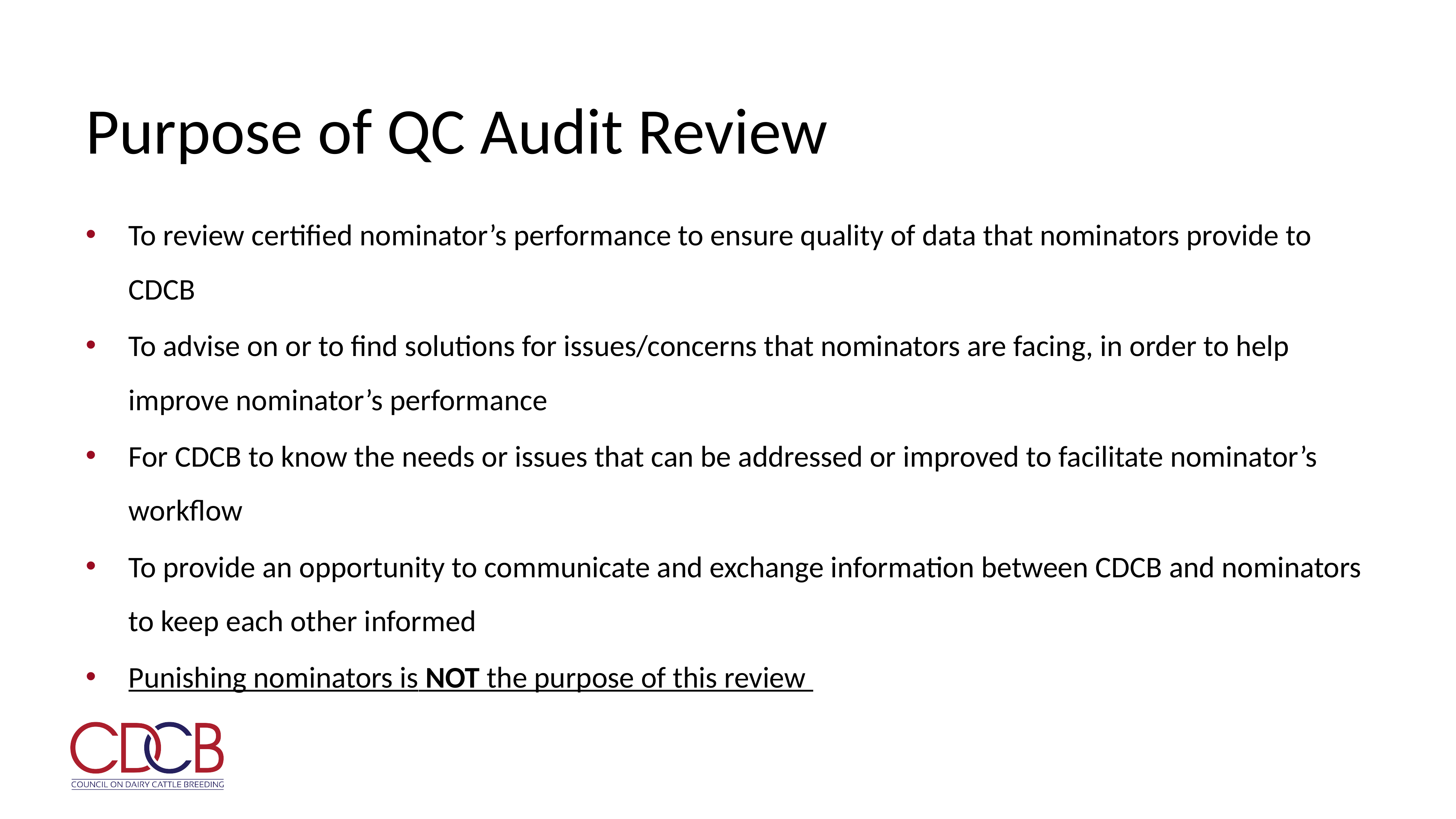

# Purpose of QC Audit Review
To review certified nominator’s performance to ensure quality of data that nominators provide to CDCB
To advise on or to find solutions for issues/concerns that nominators are facing, in order to help improve nominator’s performance
For CDCB to know the needs or issues that can be addressed or improved to facilitate nominator’s workflow
To provide an opportunity to communicate and exchange information between CDCB and nominators to keep each other informed
Punishing nominators is NOT the purpose of this review